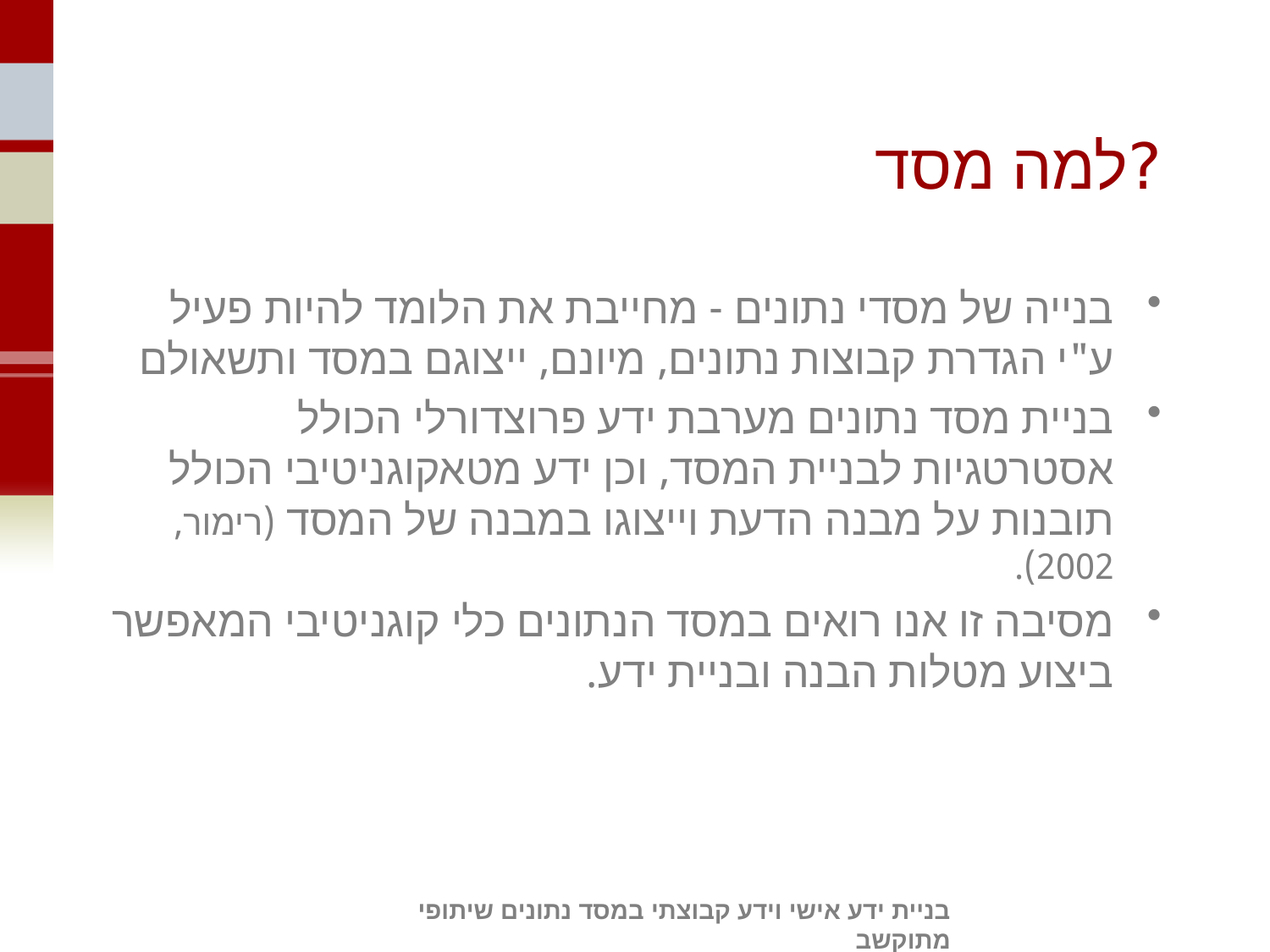

# למה מסד?
בנייה של מסדי נתונים - מחייבת את הלומד להיות פעיל ע"י הגדרת קבוצות נתונים, מיונם, ייצוגם במסד ותשאולם
בניית מסד נתונים מערבת ידע פרוצדורלי הכולל אסטרטגיות לבניית המסד, וכן ידע מטאקוגניטיבי הכולל תובנות על מבנה הדעת וייצוגו במבנה של המסד (רימור, 2002).
מסיבה זו אנו רואים במסד הנתונים כלי קוגניטיבי המאפשר ביצוע מטלות הבנה ובניית ידע.